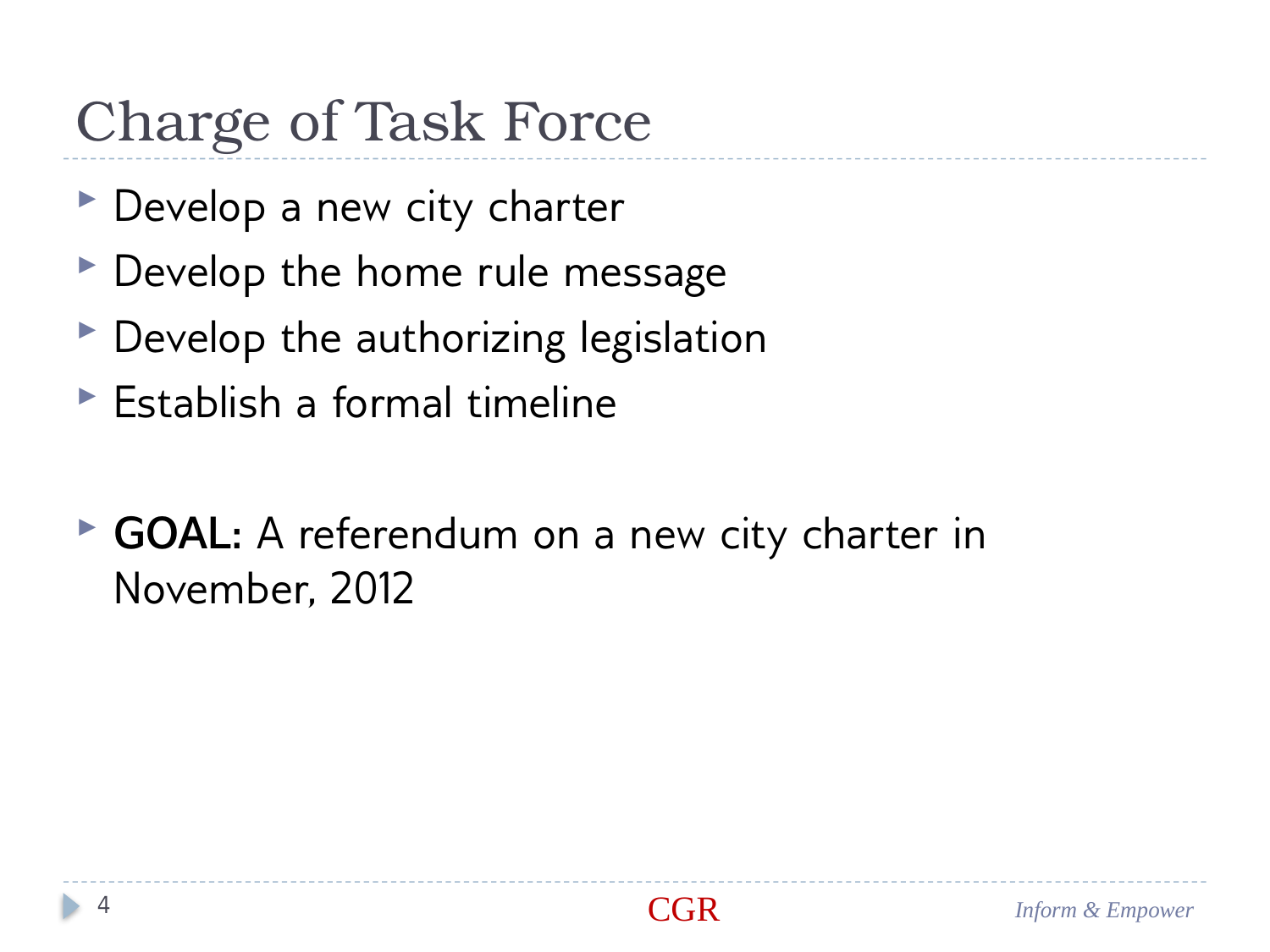

# Charge of Task Force
Develop a new city charter
Develop the home rule message
Develop the authorizing legislation
Establish a formal timeline

GOAL: A referendum on a new city charter in November, 2012

4